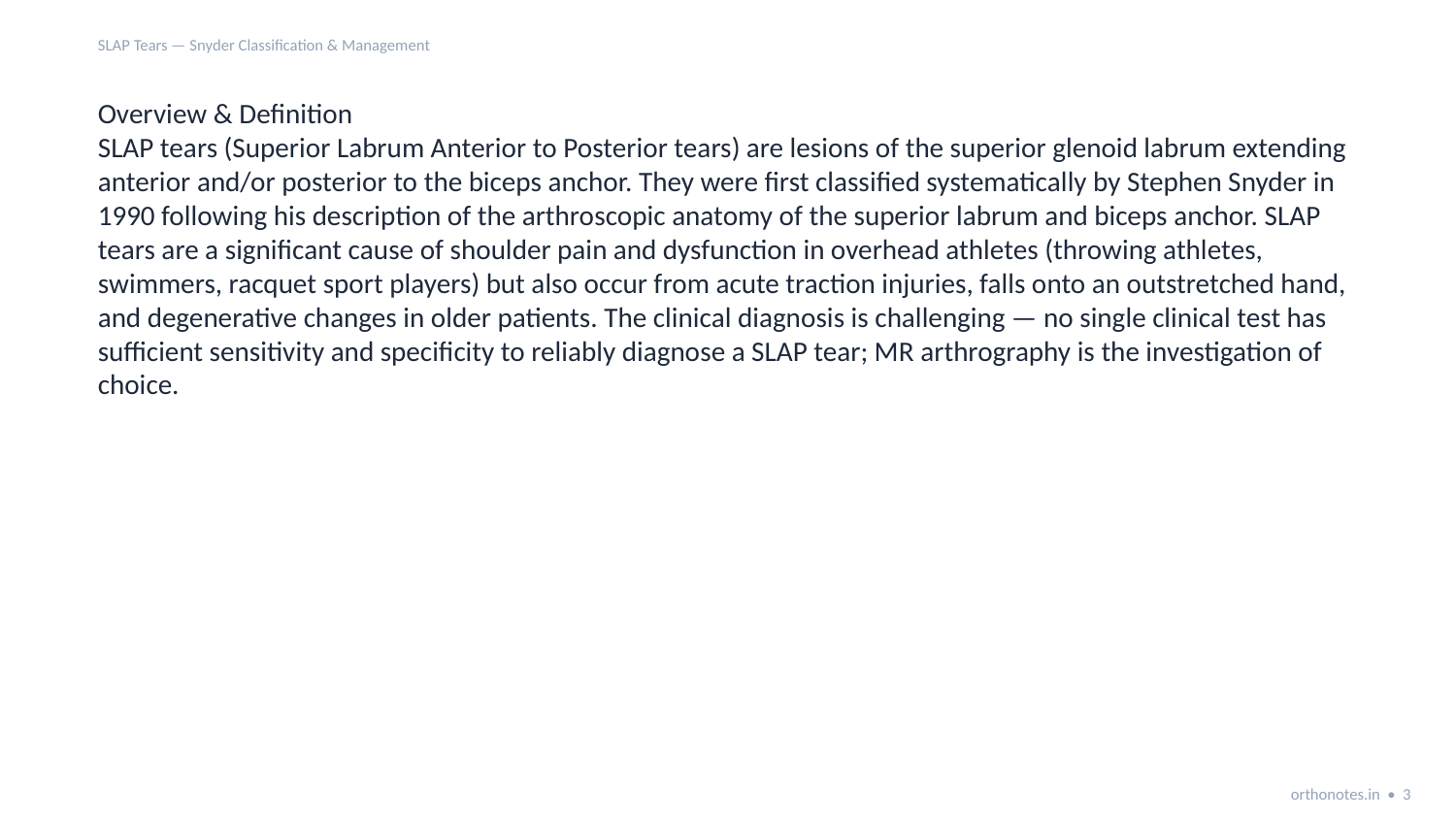

SLAP Tears — Snyder Classification & Management
Overview & Definition
SLAP tears (Superior Labrum Anterior to Posterior tears) are lesions of the superior glenoid labrum extending anterior and/or posterior to the biceps anchor. They were first classified systematically by Stephen Snyder in 1990 following his description of the arthroscopic anatomy of the superior labrum and biceps anchor. SLAP tears are a significant cause of shoulder pain and dysfunction in overhead athletes (throwing athletes, swimmers, racquet sport players) but also occur from acute traction injuries, falls onto an outstretched hand, and degenerative changes in older patients. The clinical diagnosis is challenging — no single clinical test has sufficient sensitivity and specificity to reliably diagnose a SLAP tear; MR arthrography is the investigation of choice.
orthonotes.in  •  3